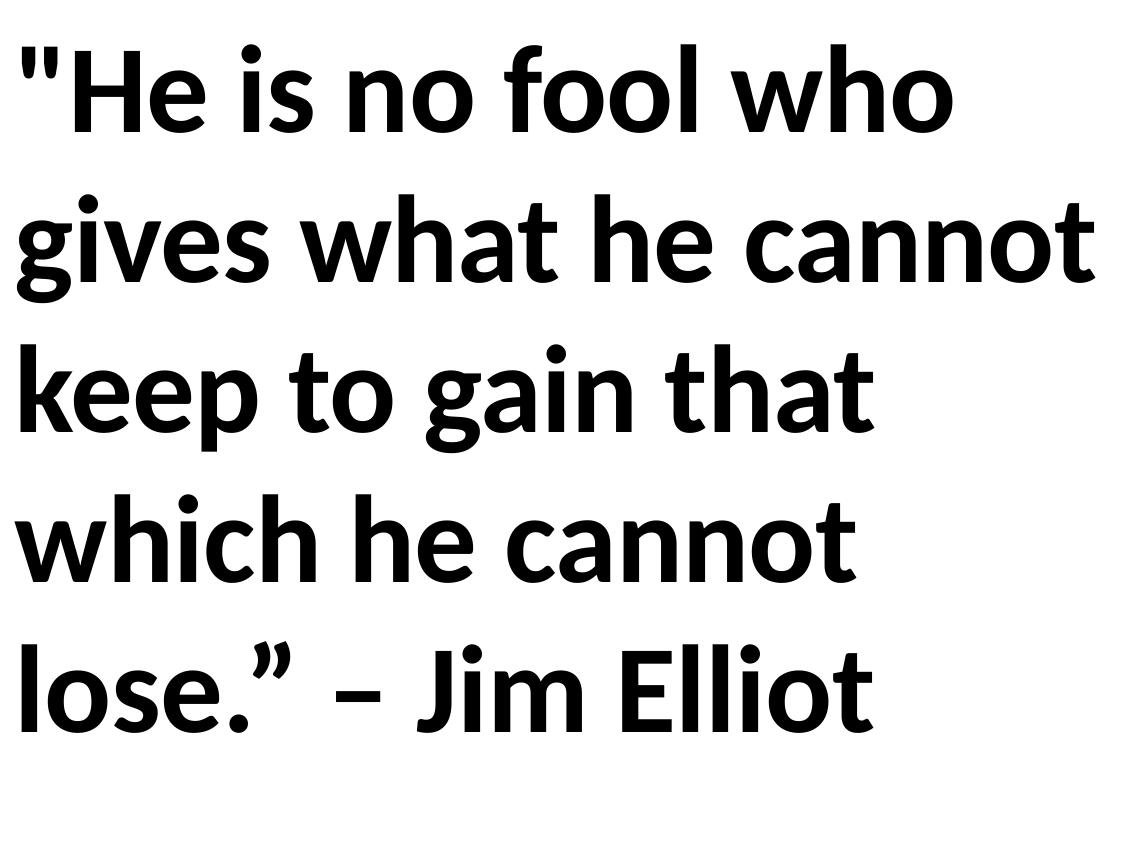

"He is no fool who gives what he cannot keep to gain that which he cannot lose.” – Jim Elliot